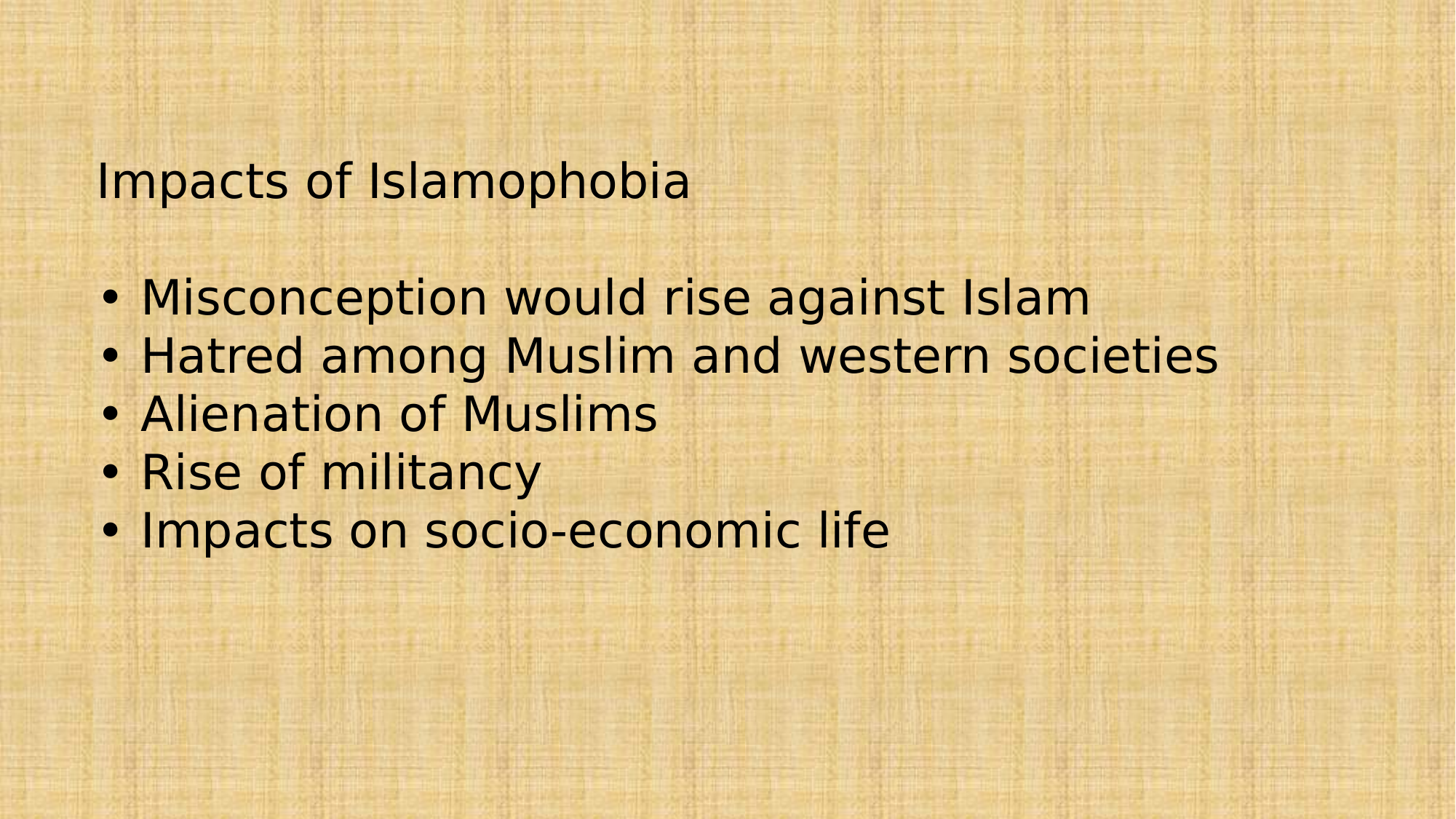

Impacts of Islamophobia
• Misconception would rise against Islam
• Hatred among Muslim and western societies
• Alienation of Muslims
• Rise of militancy
• Impacts on socio-economic life